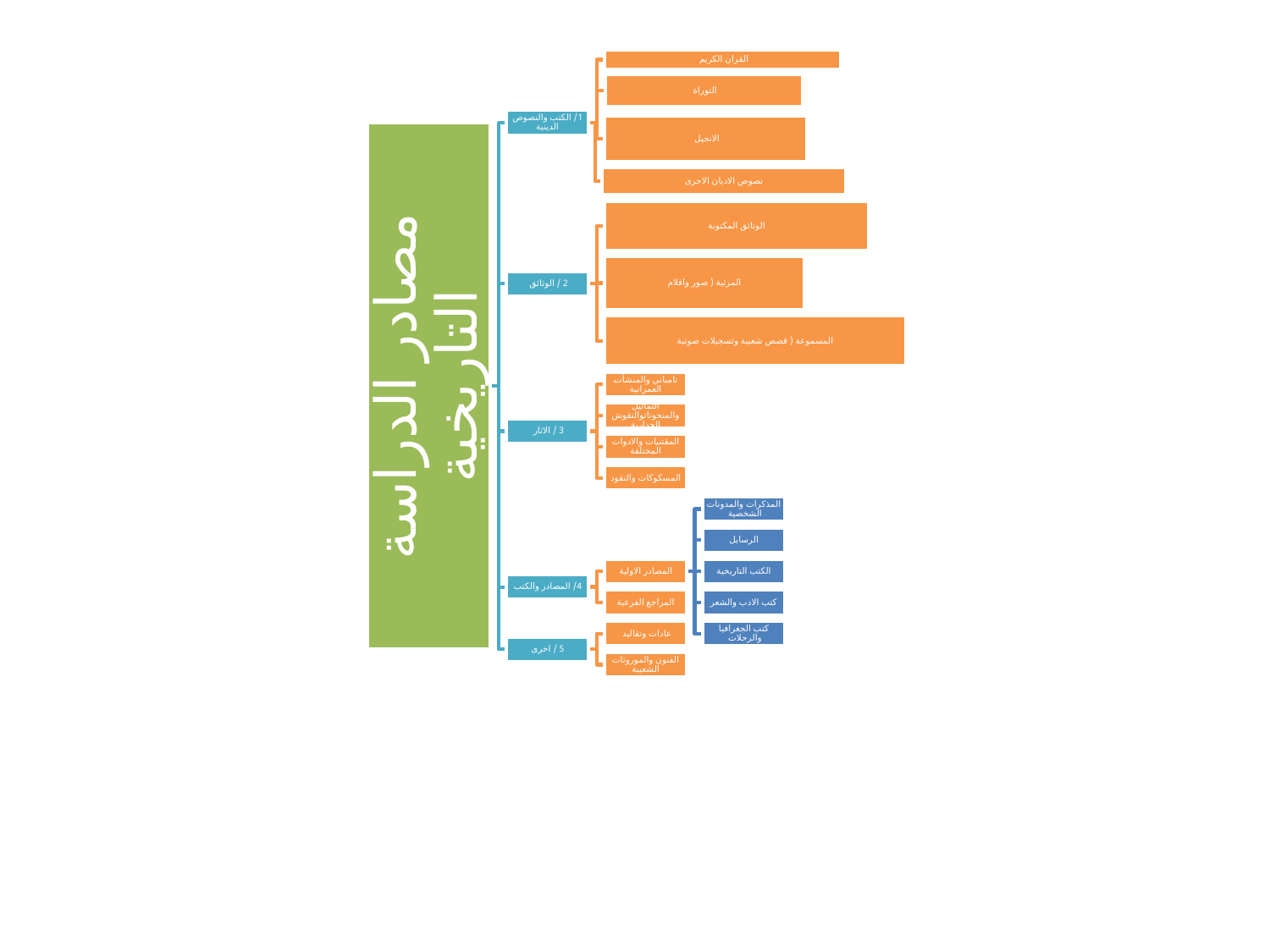

مصادر الدراسة التاريخية
1/ الكتب والنصوص الدينية
القران الكريم
التوراة
الانجيل
نصوص الاديان الاحرى
2 / الوثائق
الوثائق المكتوبة
المرئية ( صور وافلام
المسموعة ( قصص شعبية وتسجيلات صوتية
3 / الاثار
تامباني والمنشأت العمرانية
التماثيل والمنحوتاتوالتقوش الجدارية
المقتنيات والادوات المختلفة
المسكوكات والنقود
4/ المصادر والكتب
المصادر الاولية
المذكرات والمدونات الشخصية
الرسايل
الكتب التاريخية
كتب الادب والشعر
كتب الجغرافيا والرحلات
المراجع الفرعية
5 / اخرى
عادات وتقاليد
الفنون والموروثات الشعبية